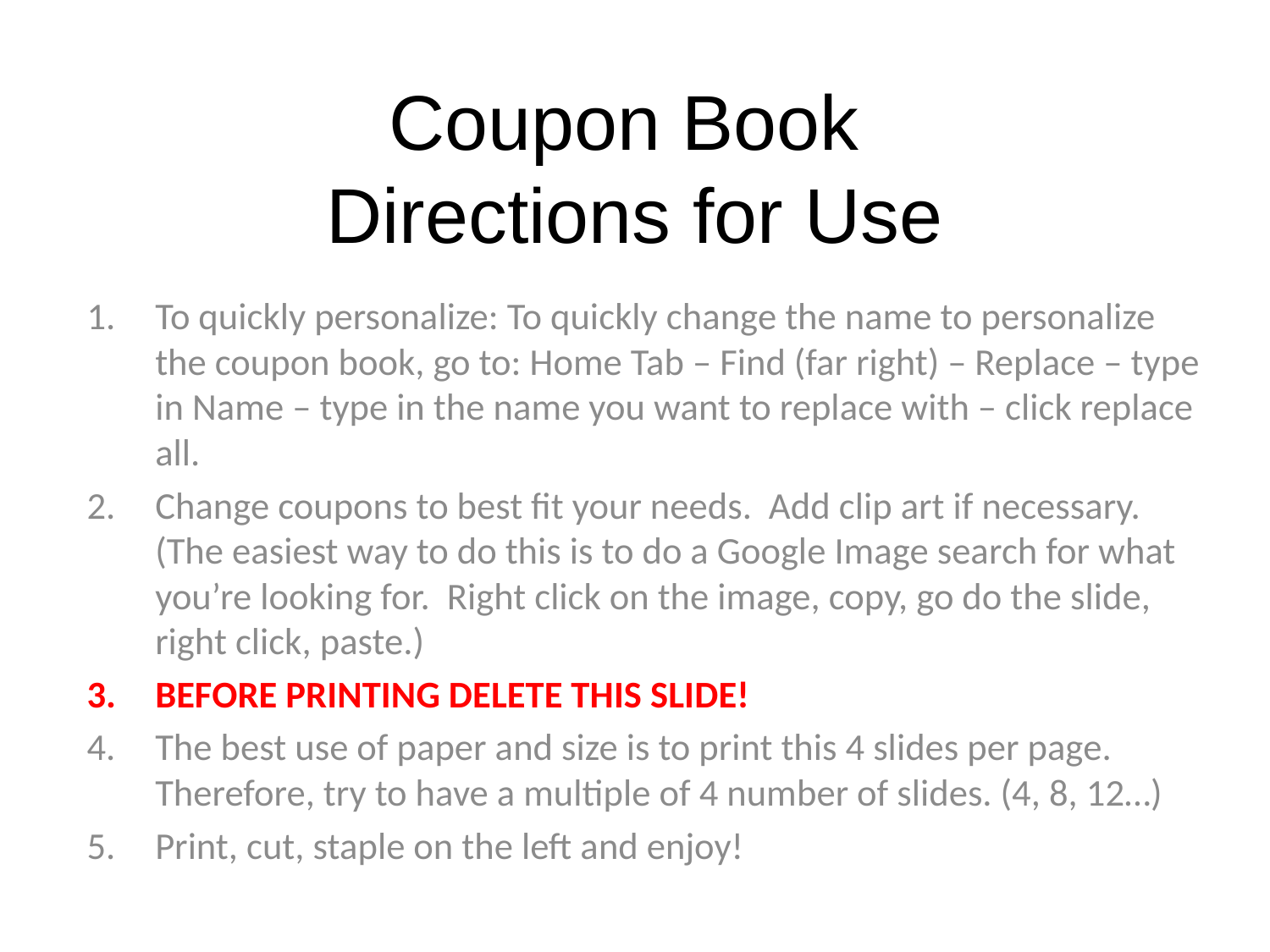

# Coupon Book Directions for Use
To quickly personalize: To quickly change the name to personalize the coupon book, go to: Home Tab – Find (far right) – Replace – type in Name – type in the name you want to replace with – click replace all.
Change coupons to best fit your needs.  Add clip art if necessary.  (The easiest way to do this is to do a Google Image search for what you’re looking for.  Right click on the image, copy, go do the slide, right click, paste.)
BEFORE PRINTING DELETE THIS SLIDE!
The best use of paper and size is to print this 4 slides per page.  Therefore, try to have a multiple of 4 number of slides. (4, 8, 12…)
Print, cut, staple on the left and enjoy!